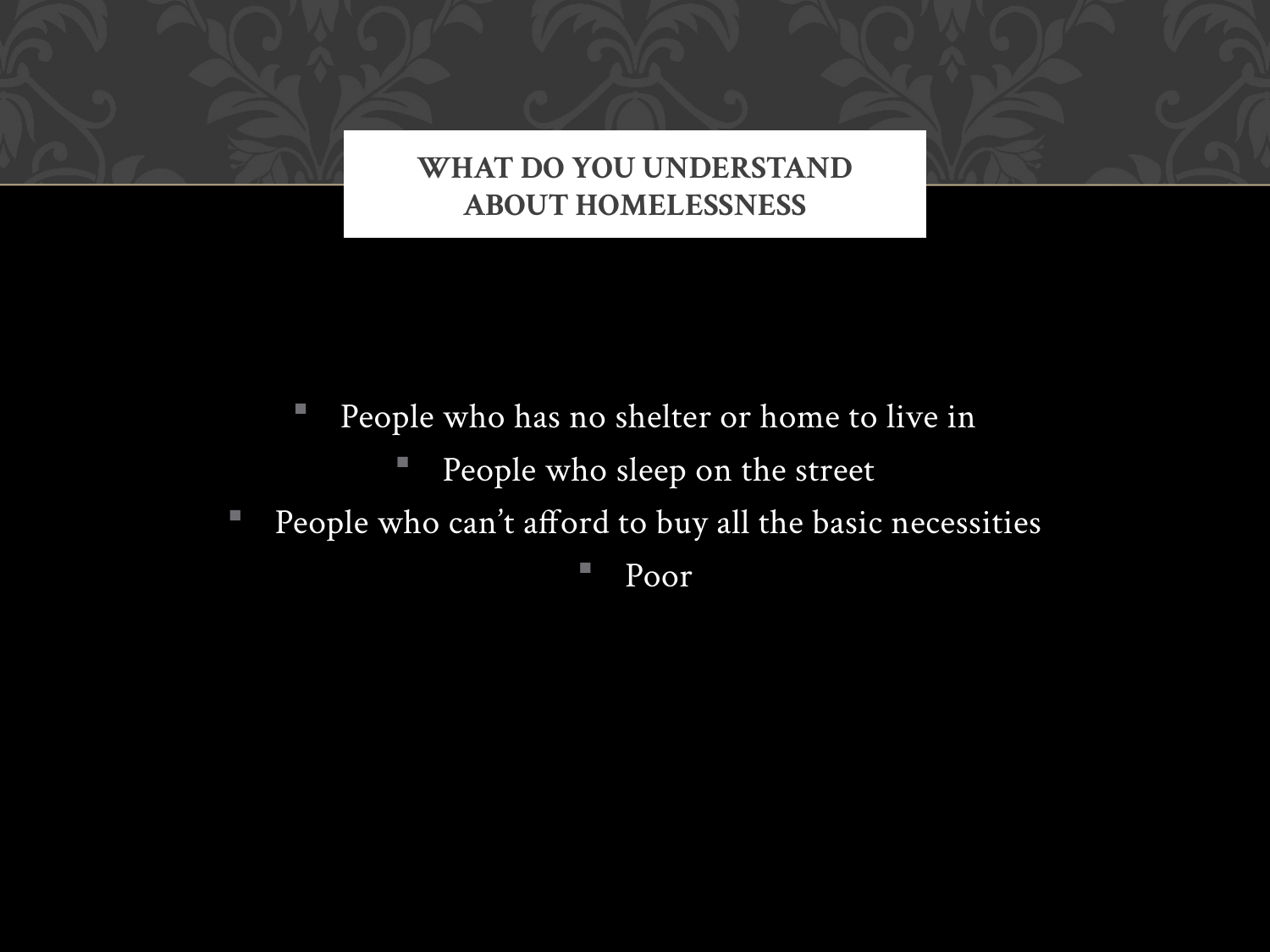

# What do you understand about homelessness

People who has no shelter or home to live in
People who sleep on the street
People who can’t afford to buy all the basic necessities
Poor